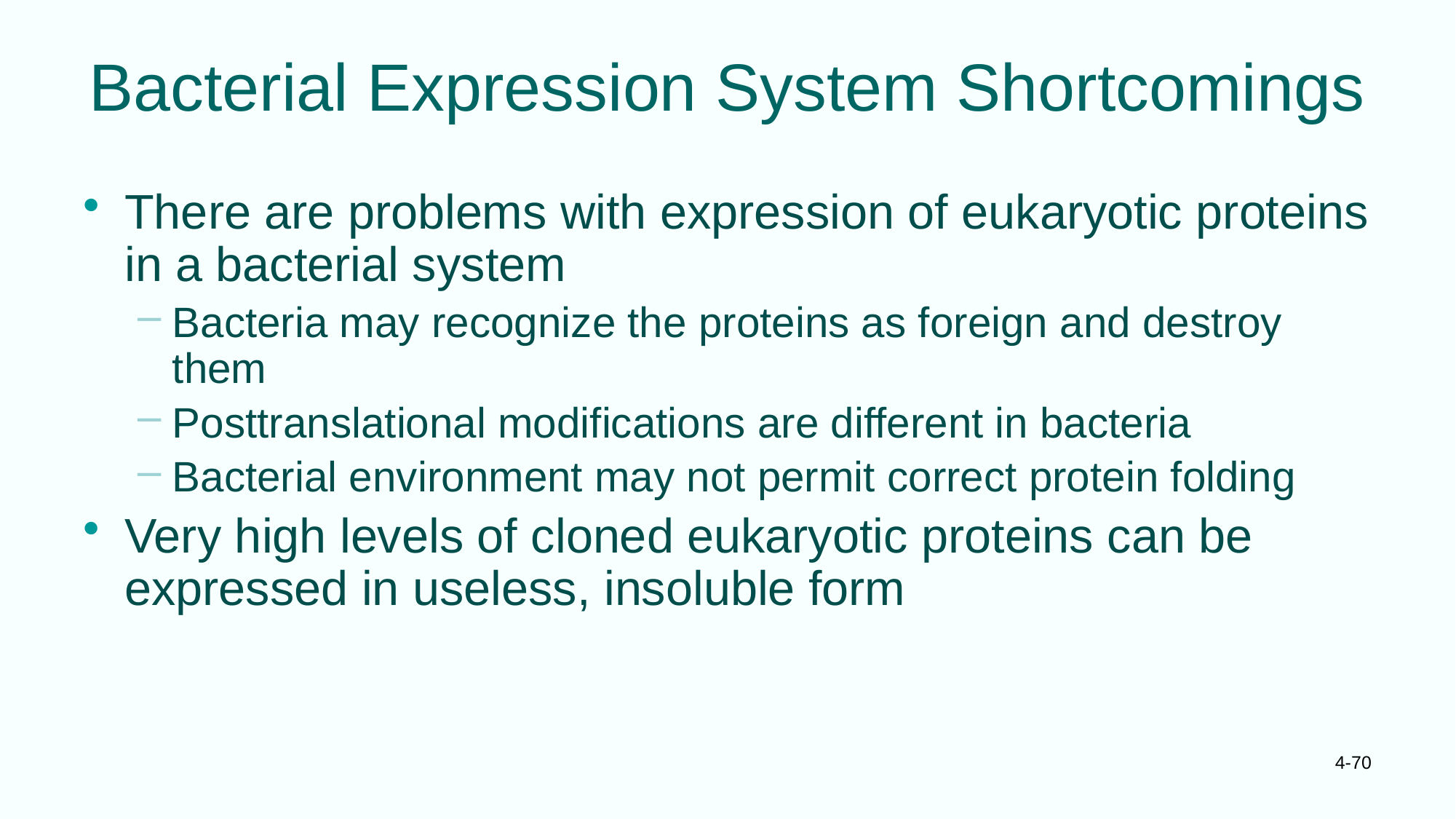

# Bacterial Expression System Shortcomings
There are problems with expression of eukaryotic proteins in a bacterial system
Bacteria may recognize the proteins as foreign and destroy them
Posttranslational modifications are different in bacteria
Bacterial environment may not permit correct protein folding
Very high levels of cloned eukaryotic proteins can be expressed in useless, insoluble form
4-70